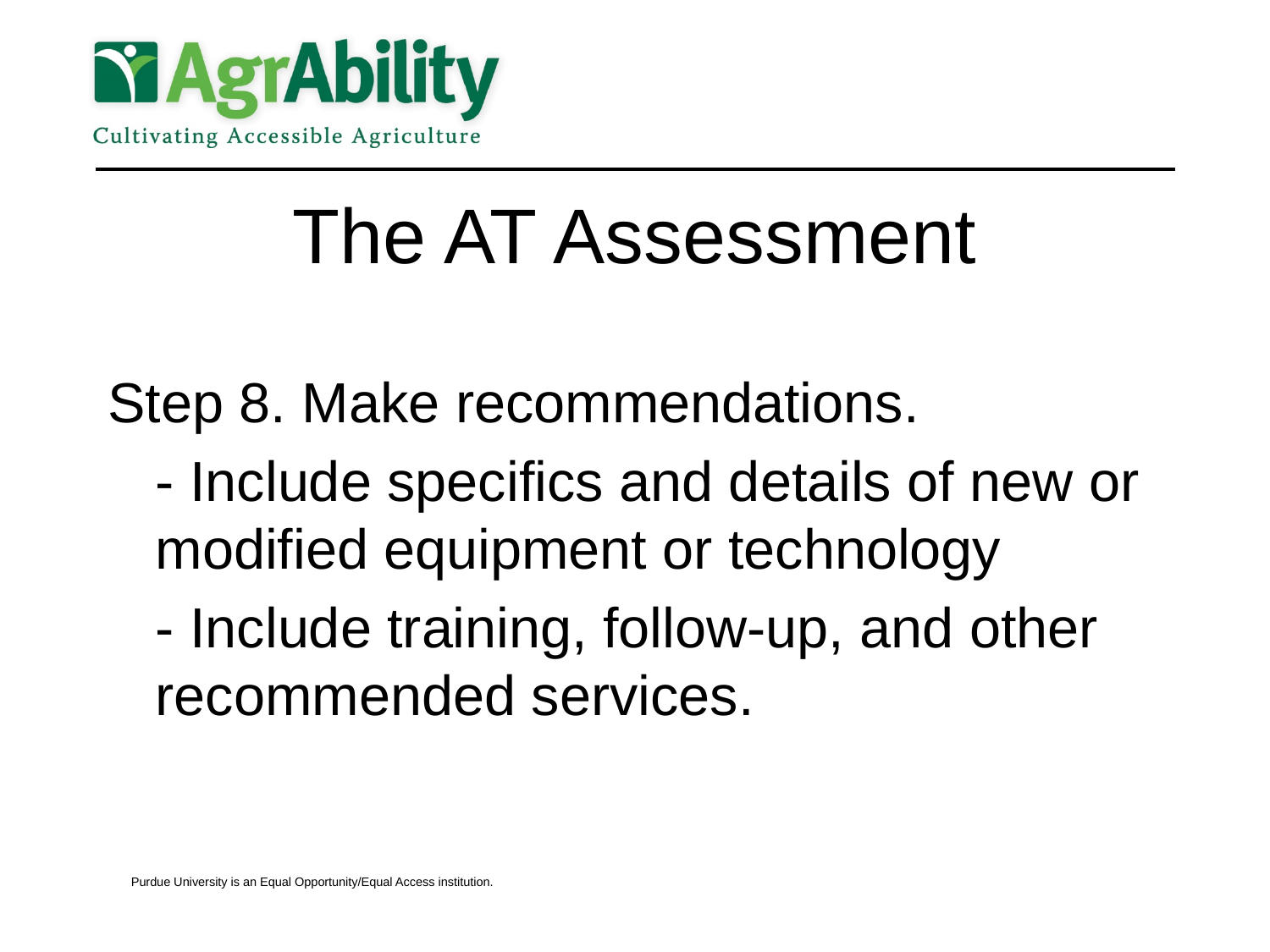

# The AT Assessment
Step 8. Make recommendations.
	- Include specifics and details of new or modified equipment or technology
	- Include training, follow-up, and other recommended services.
Purdue University is an Equal Opportunity/Equal Access institution.